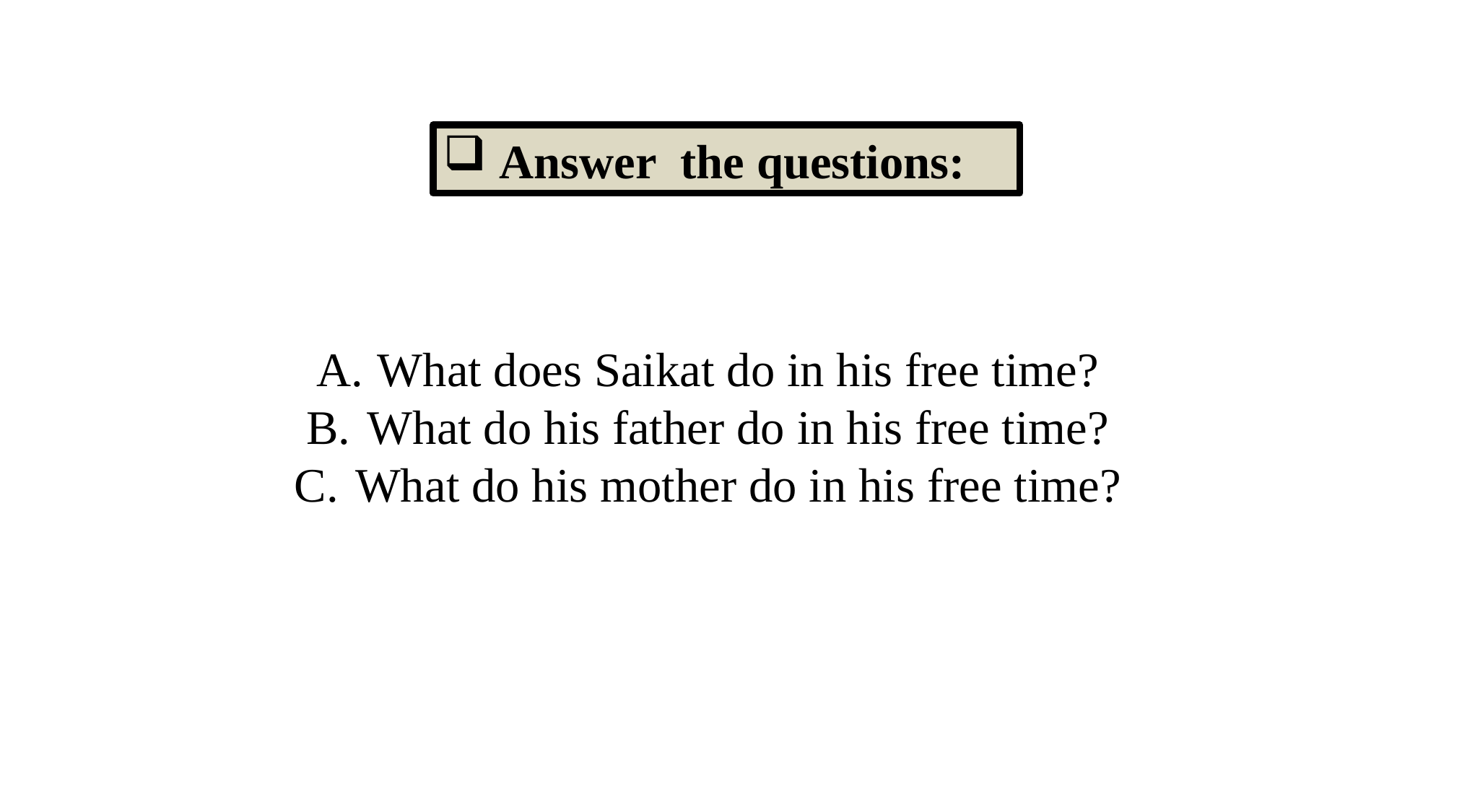

Answer  the questions:
What does Saikat do in his free time?
What do his father do in his free time?
What do his mother do in his free time?